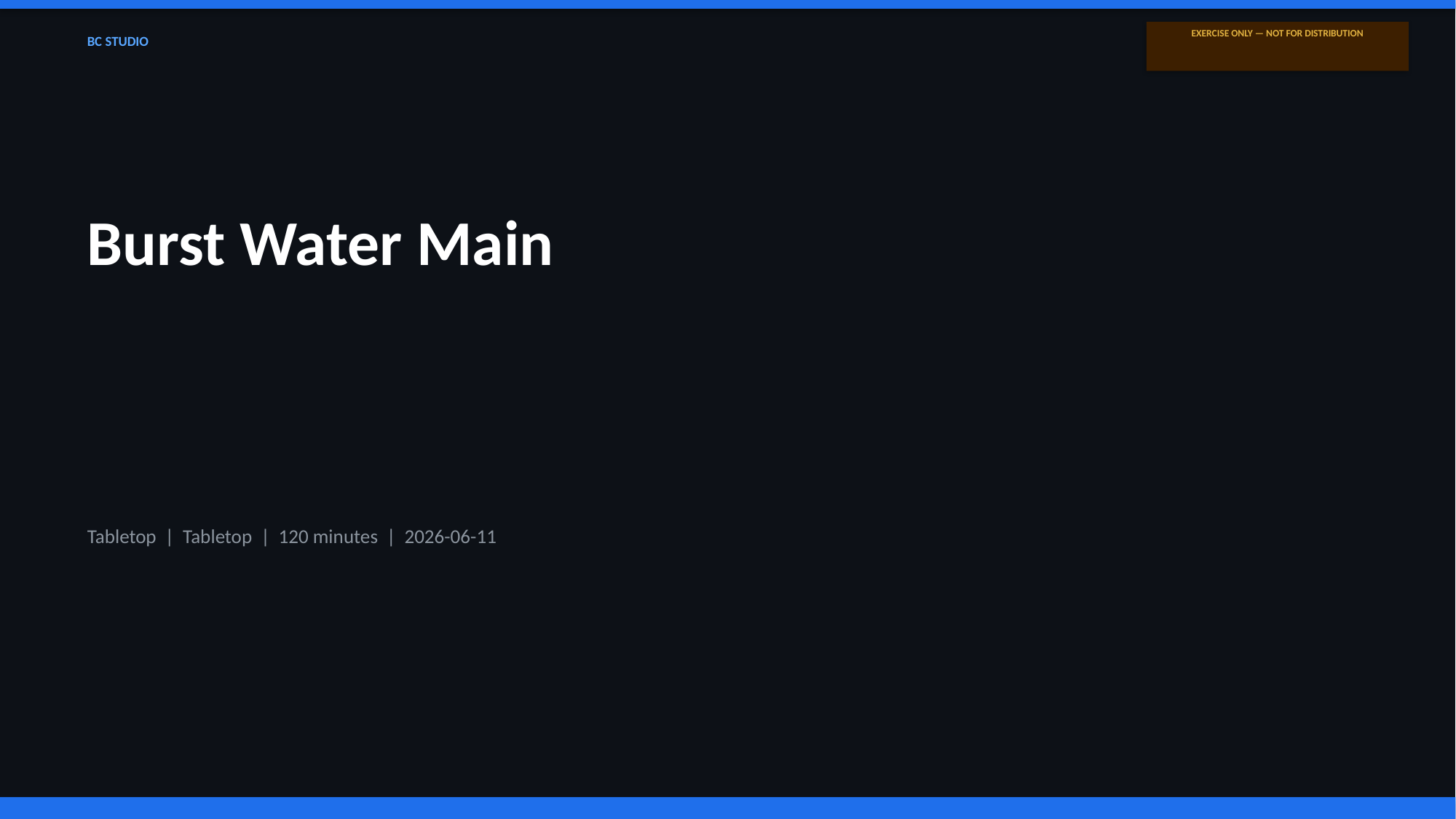

EXERCISE ONLY — NOT FOR DISTRIBUTION
BC STUDIO
Burst Water Main
Tabletop  |  Tabletop  |  120 minutes  |  2026-06-11